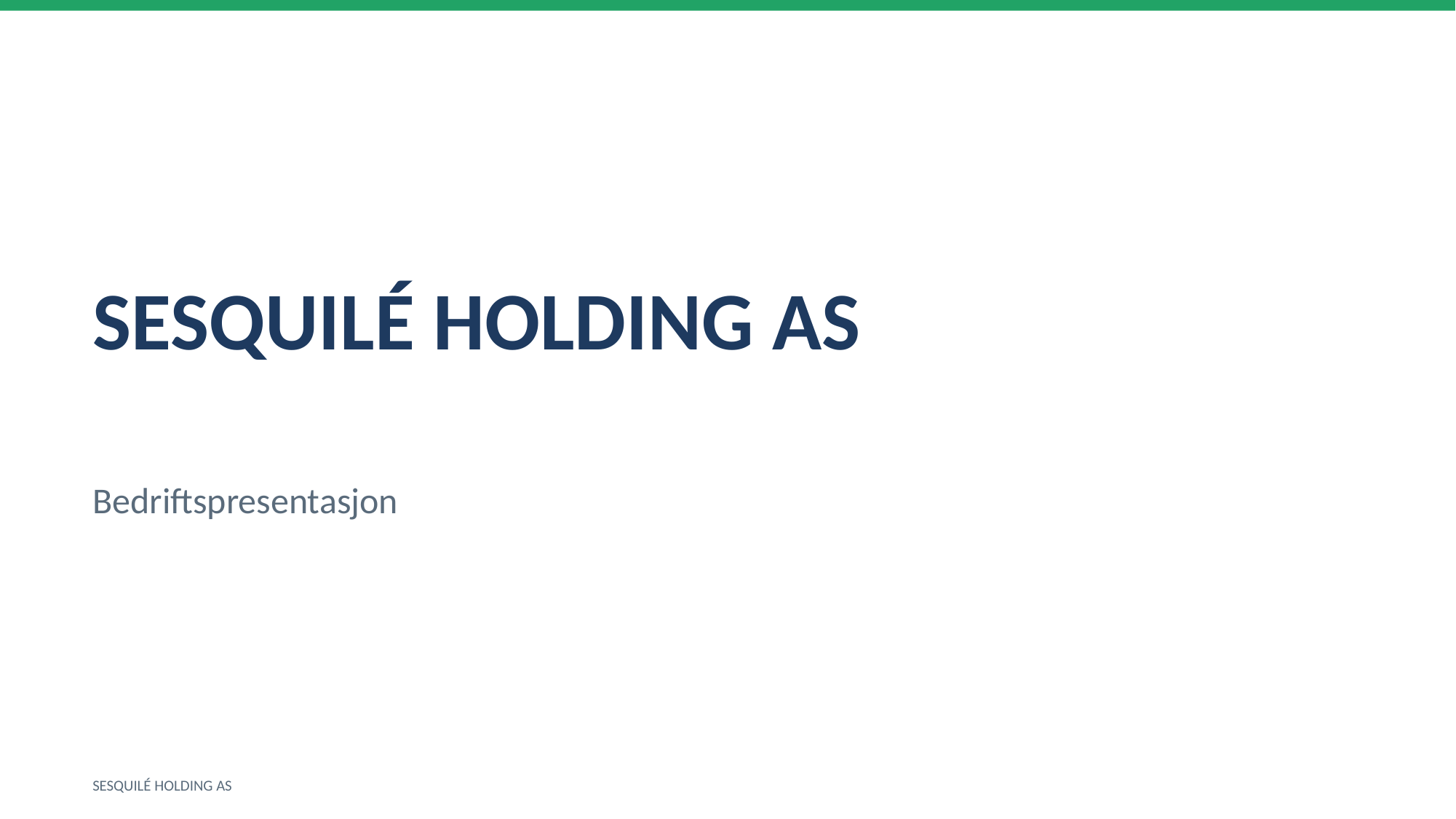

SESQUILÉ HOLDING AS
Bedriftspresentasjon
SESQUILÉ HOLDING AS